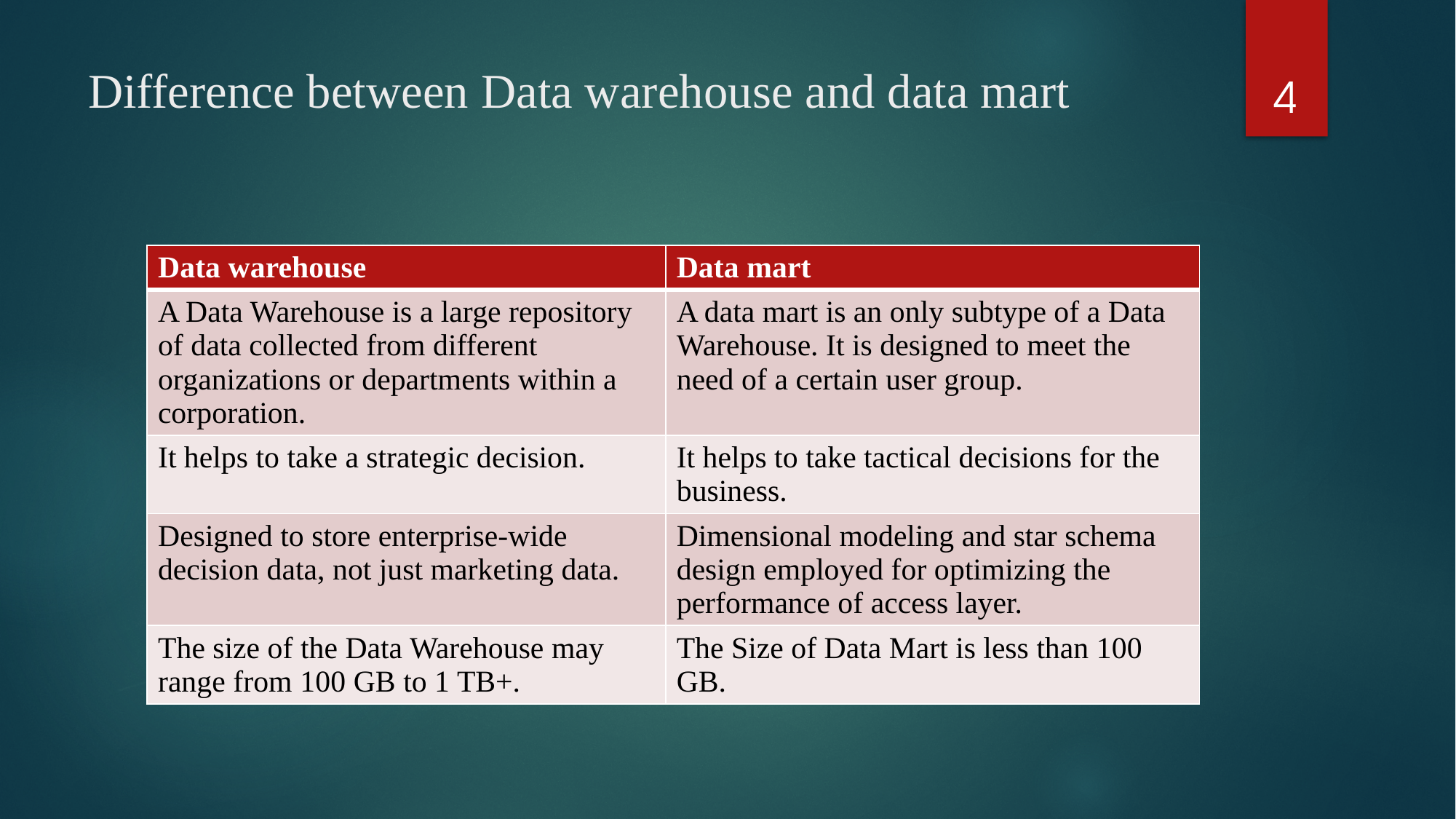

4
# Difference between Data warehouse and data mart
| Data warehouse | Data mart |
| --- | --- |
| A Data Warehouse is a large repository of data collected from different organizations or departments within a corporation. | A data mart is an only subtype of a Data Warehouse. It is designed to meet the need of a certain user group. |
| It helps to take a strategic decision. | It helps to take tactical decisions for the business. |
| Designed to store enterprise-wide decision data, not just marketing data. | Dimensional modeling and star schema design employed for optimizing the performance of access layer. |
| The size of the Data Warehouse may range from 100 GB to 1 TB+. | The Size of Data Mart is less than 100 GB. |